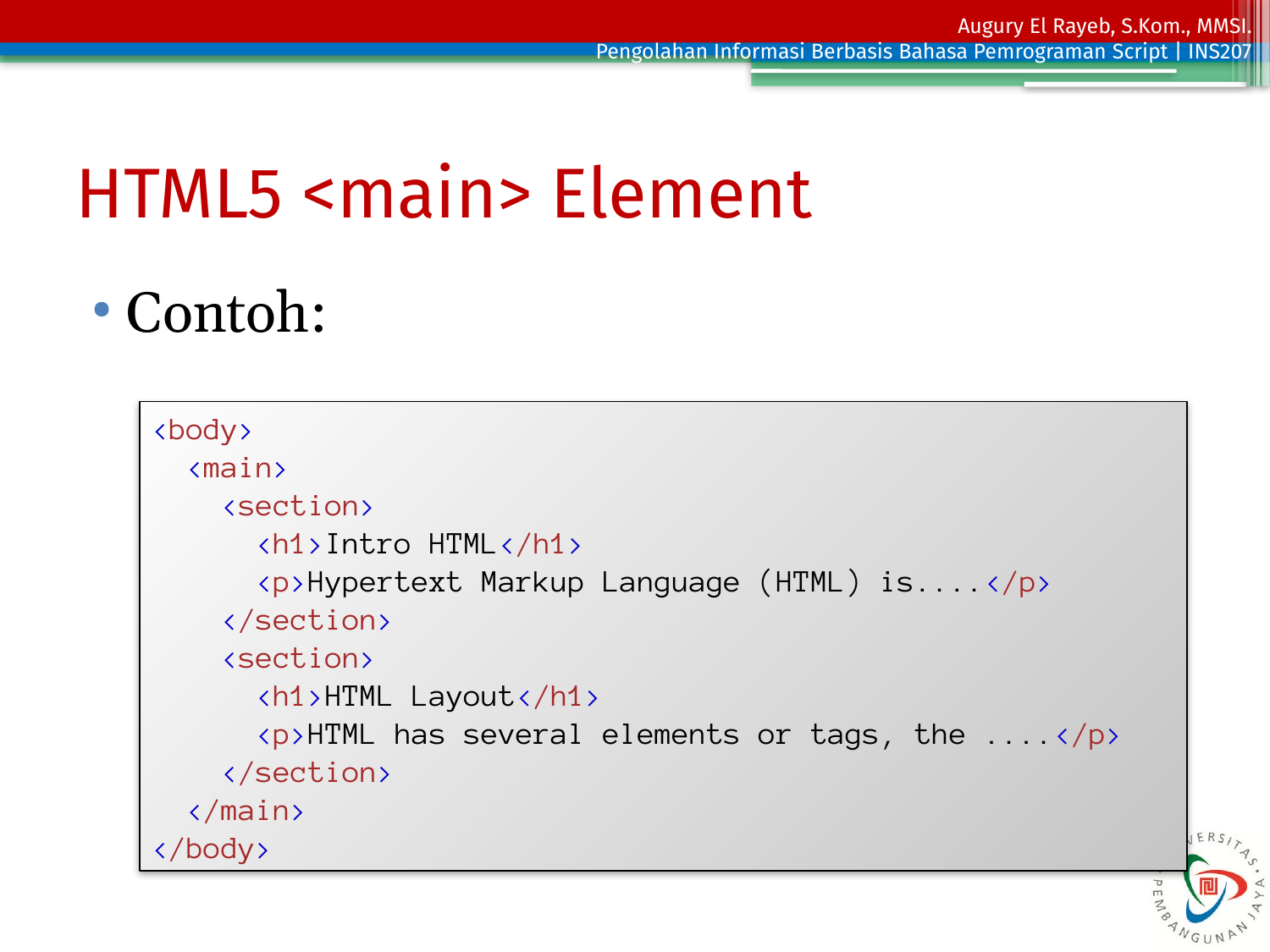

# HTML5 <main> Element
Contoh:

<body>
  <main>
    <section>
      <h1>Intro HTML</h1>
      <p>Hypertext Markup Language (HTML) is....</p>
    </section>
    <section>
      <h1>HTML Layout</h1>
      <p>HTML has several elements or tags, the ....</p>
    </section>
  </main>
</body>